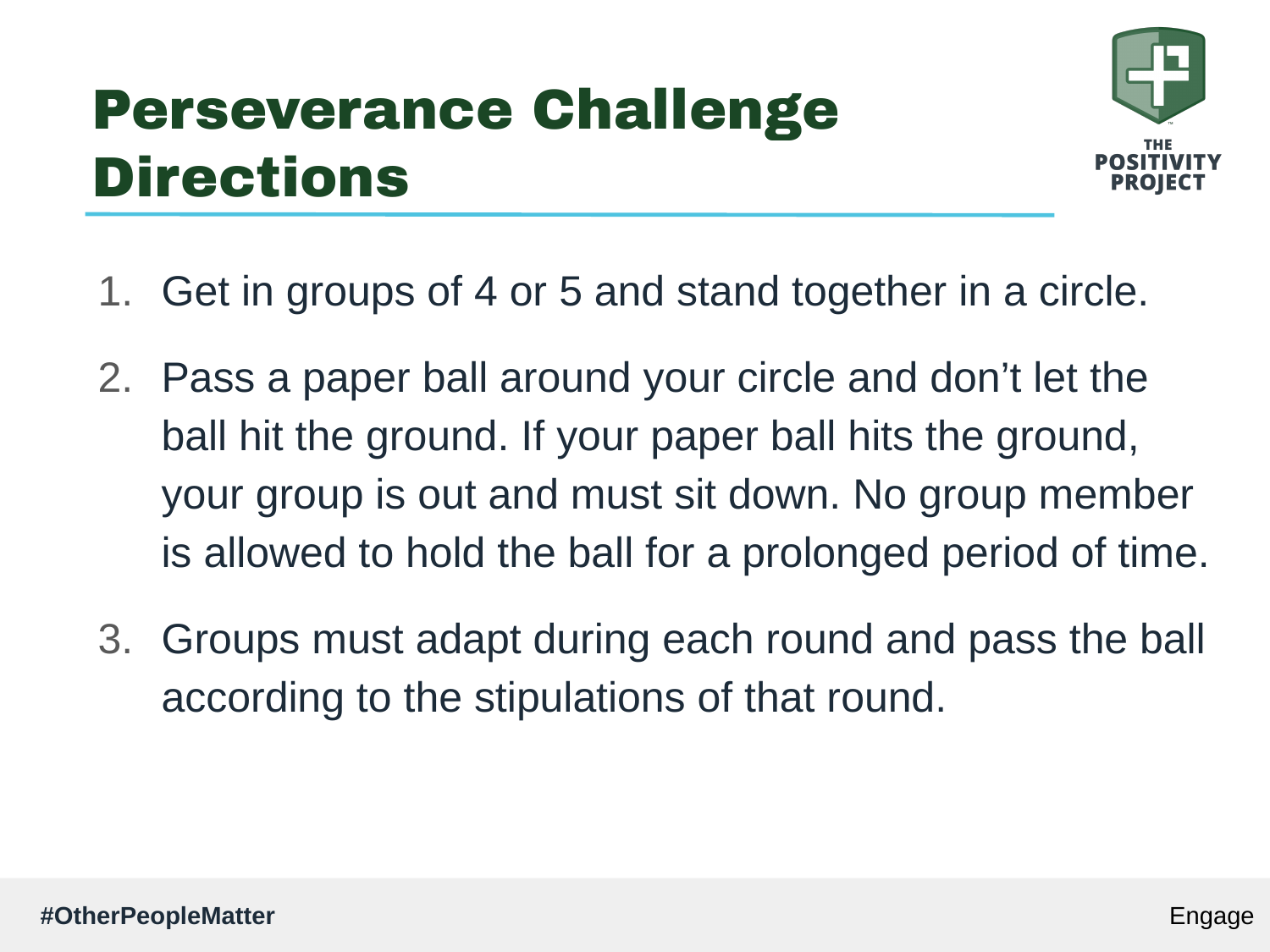

# Perseverance Challenge Directions
Get in groups of 4 or 5 and stand together in a circle.
Pass a paper ball around your circle and don’t let the ball hit the ground. If your paper ball hits the ground, your group is out and must sit down. No group member is allowed to hold the ball for a prolonged period of time.
Groups must adapt during each round and pass the ball according to the stipulations of that round.
Engage